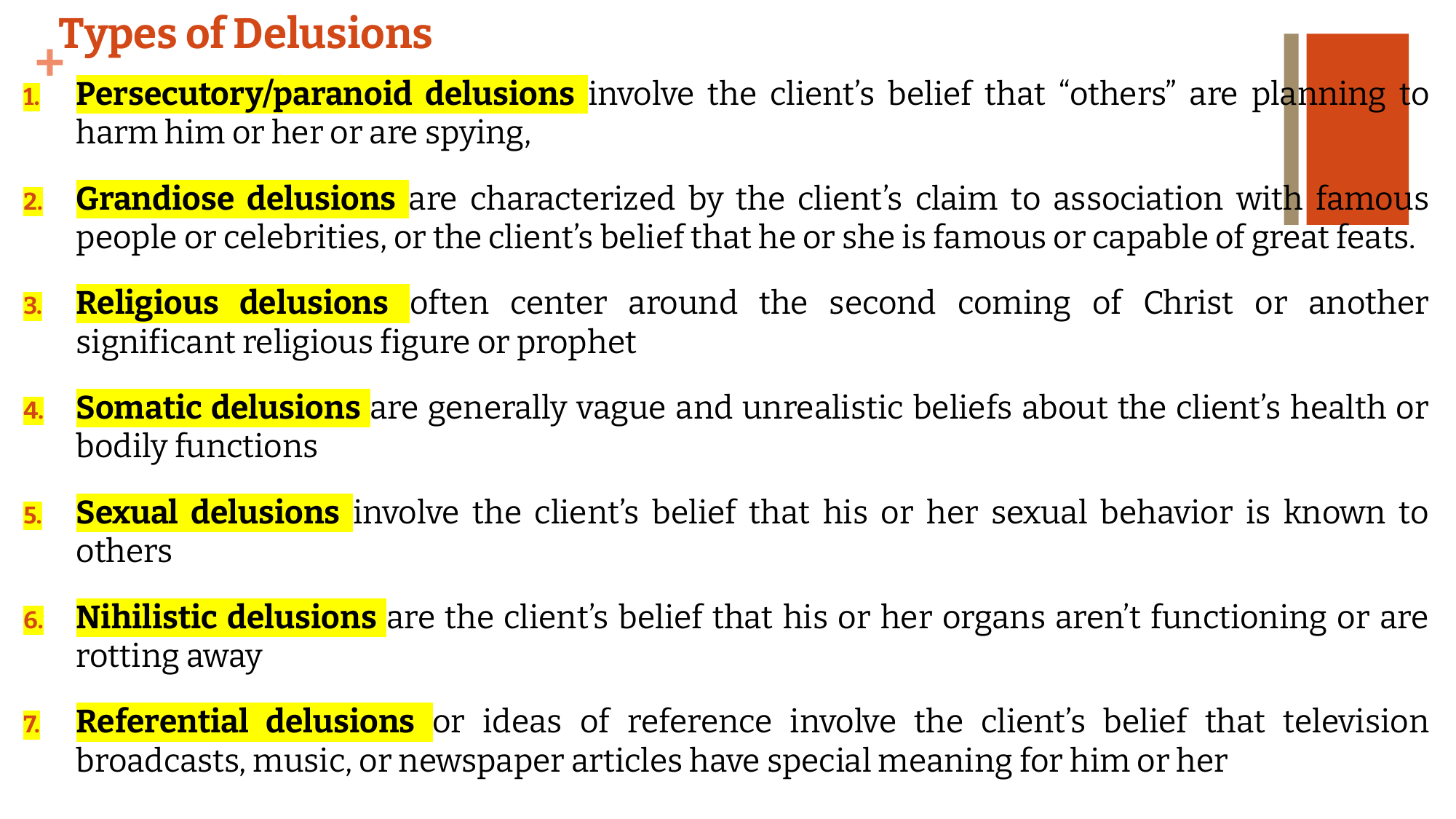

# Types of Delusions
Persecutory/paranoid delusions involve the client’s belief that “others” are planning to harm him or her or are spying,
Grandiose delusions are characterized by the client’s claim to association with famous people or celebrities, or the client’s belief that he or she is famous or capable of great feats.
Religious delusions often center around the second coming of Christ or another significant religious figure or prophet
Somatic delusions are generally vague and unrealistic beliefs about the client’s health or bodily functions
Sexual delusions involve the client’s belief that his or her sexual behavior is known to others
Nihilistic delusions are the client’s belief that his or her organs aren’t functioning or are rotting away
Referential delusions or ideas of reference involve the client’s belief that television broadcasts, music, or newspaper articles have special meaning for him or her